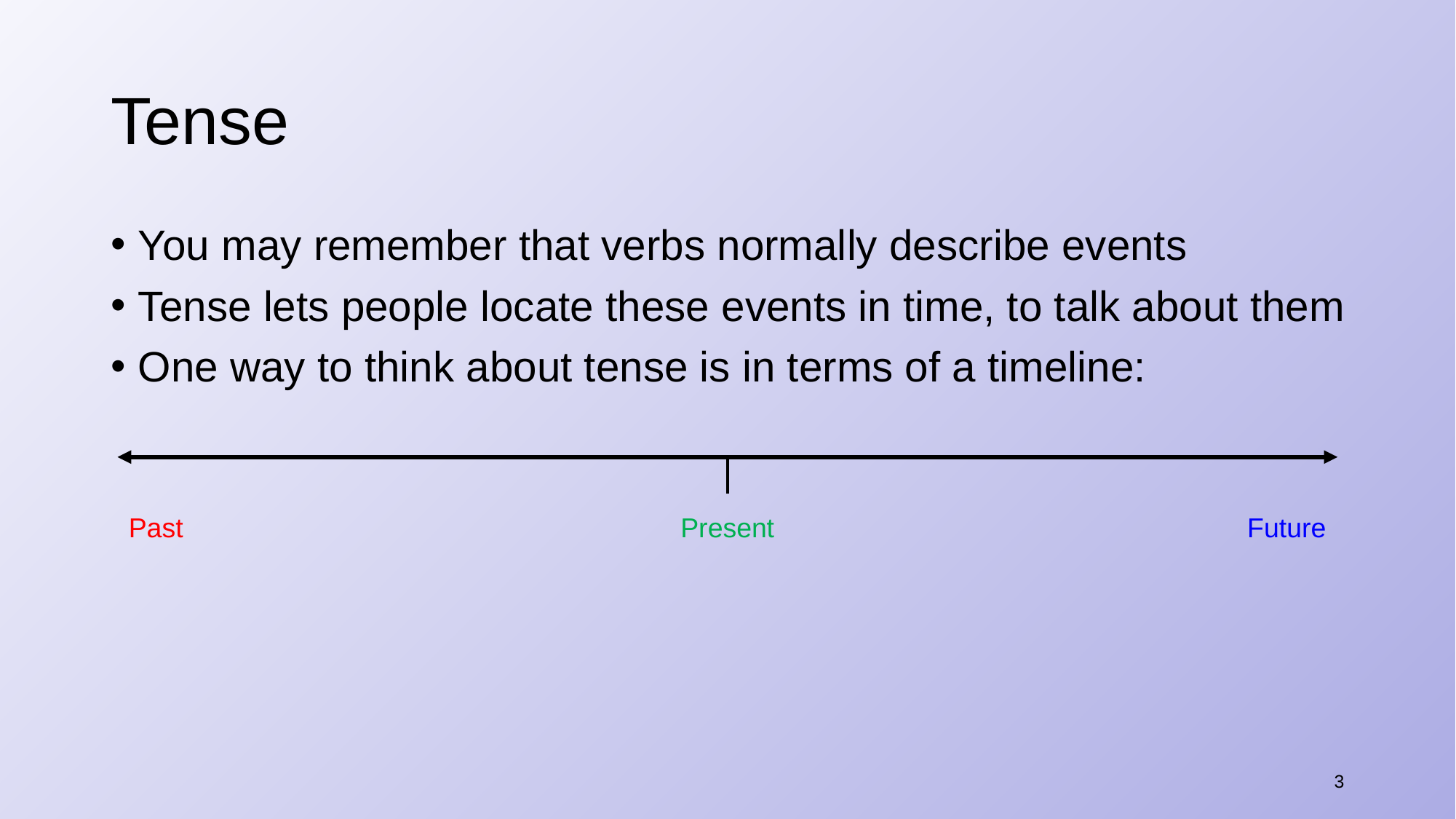

# Tense
You may remember that verbs normally describe events
Tense lets people locate these events in time, to talk about them
One way to think about tense is in terms of a timeline:
Past
Present
Future
3